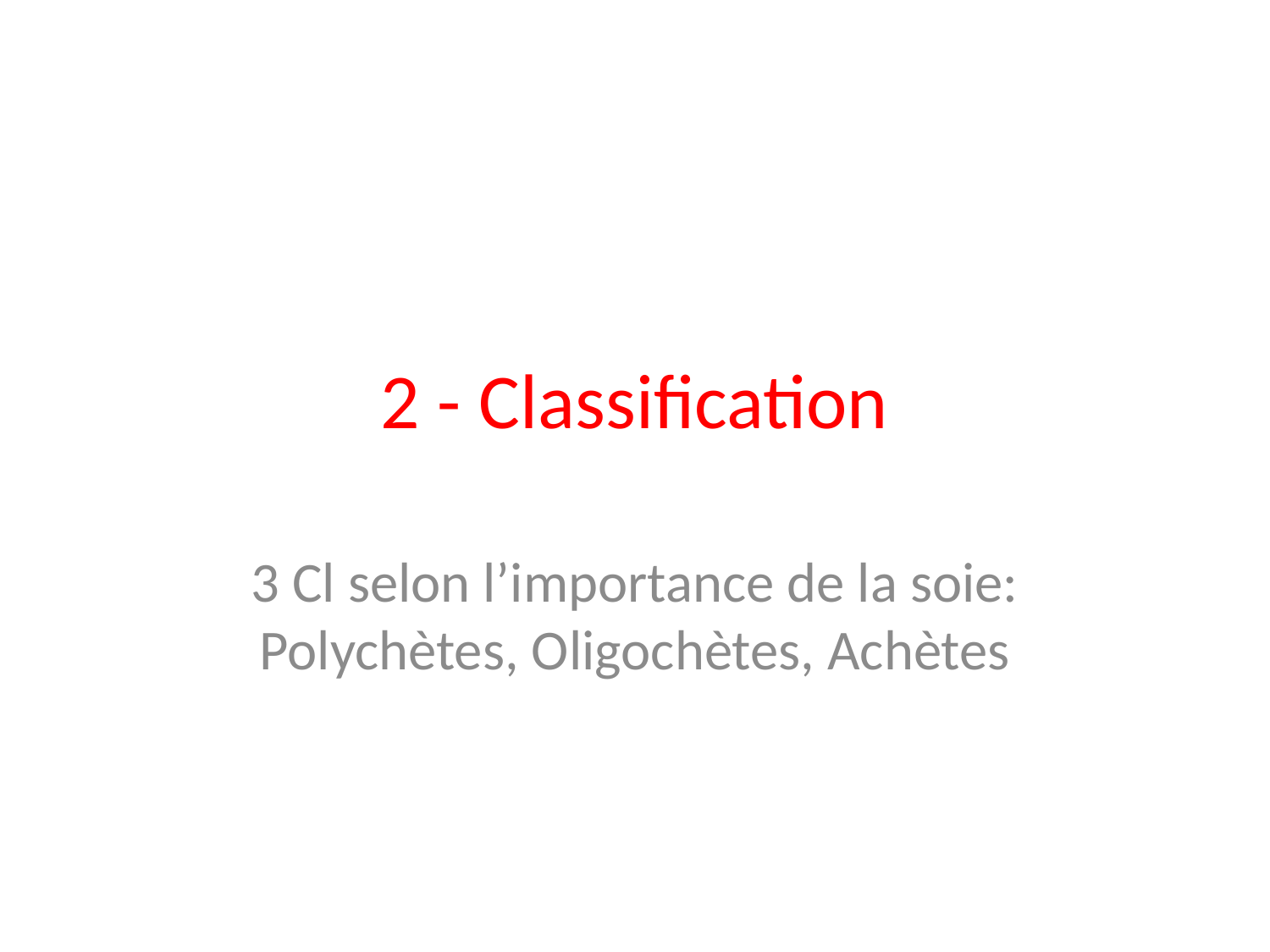

# 2 - Classification
3 Cl selon l’importance de la soie: Polychètes, Oligochètes, Achètes